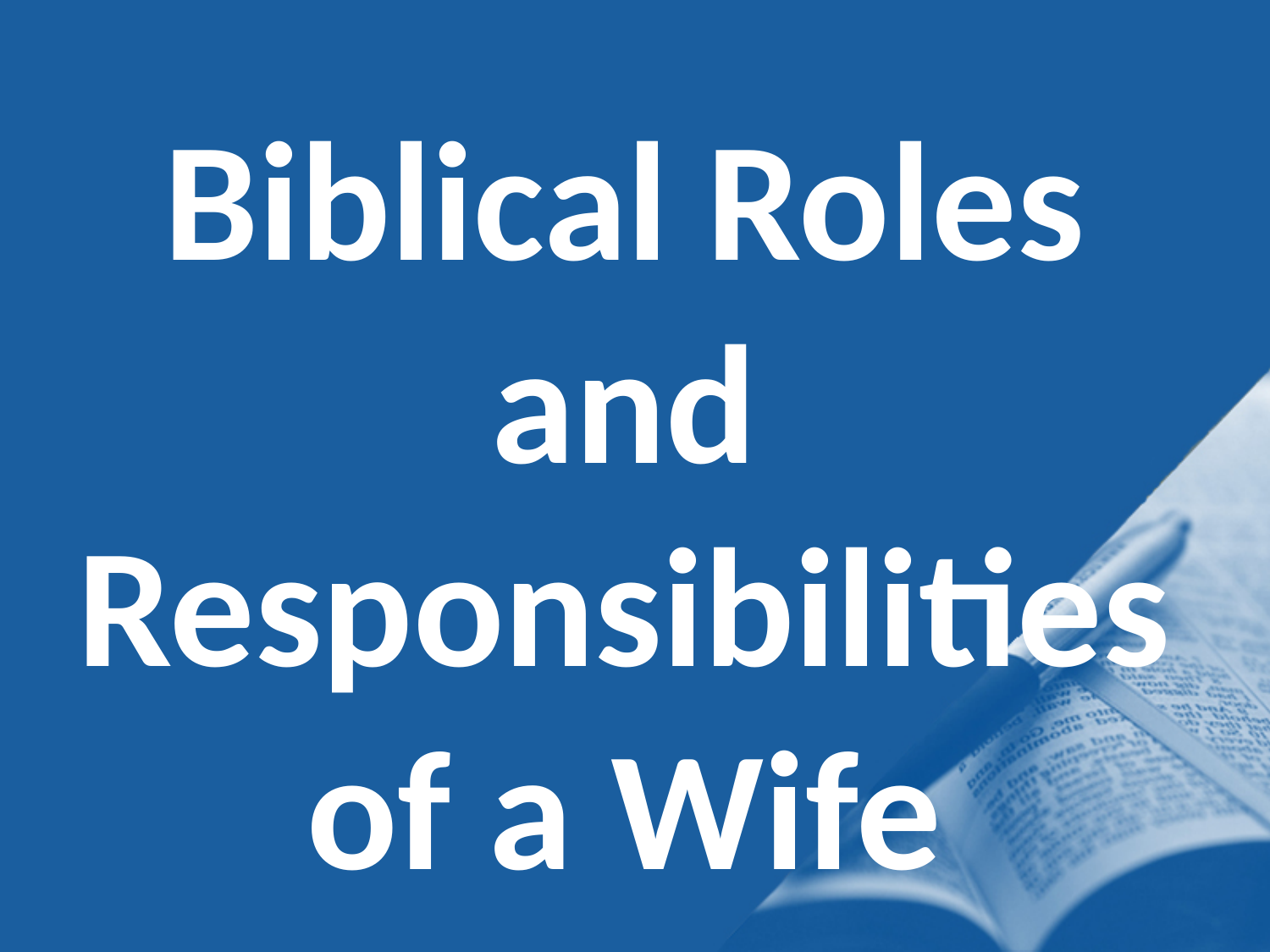

Biblical Roles and Responsibilities of a Wife